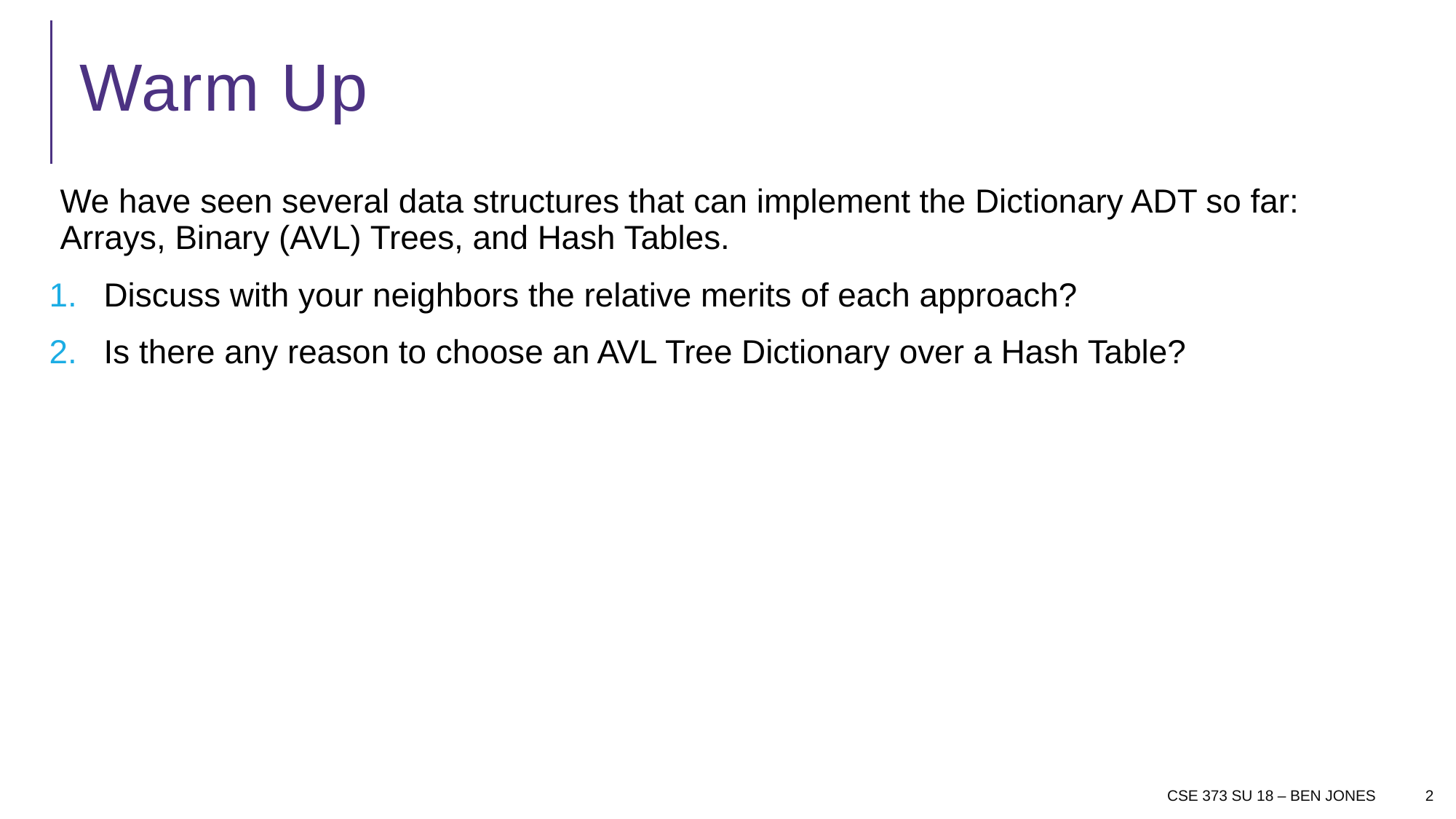

# Warm Up
We have seen several data structures that can implement the Dictionary ADT so far: Arrays, Binary (AVL) Trees, and Hash Tables.
Discuss with your neighbors the relative merits of each approach?
Is there any reason to choose an AVL Tree Dictionary over a Hash Table?
CSE 373 SU 18 – Ben Jones
2